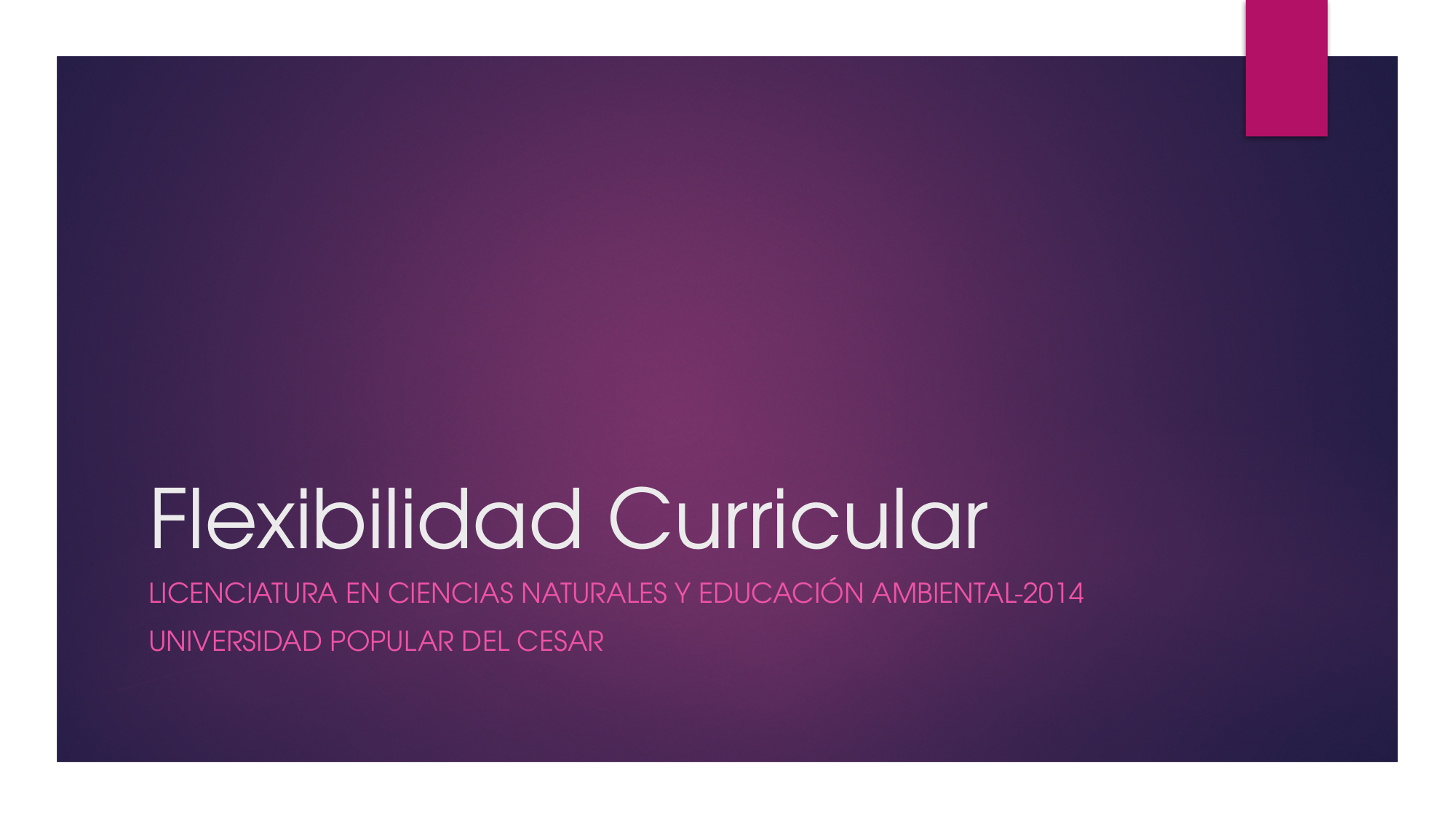

# Flexibilidad Curricular
Licenciatura en Ciencias Naturales y educación ambiental-2014
Universidad popular del cesar